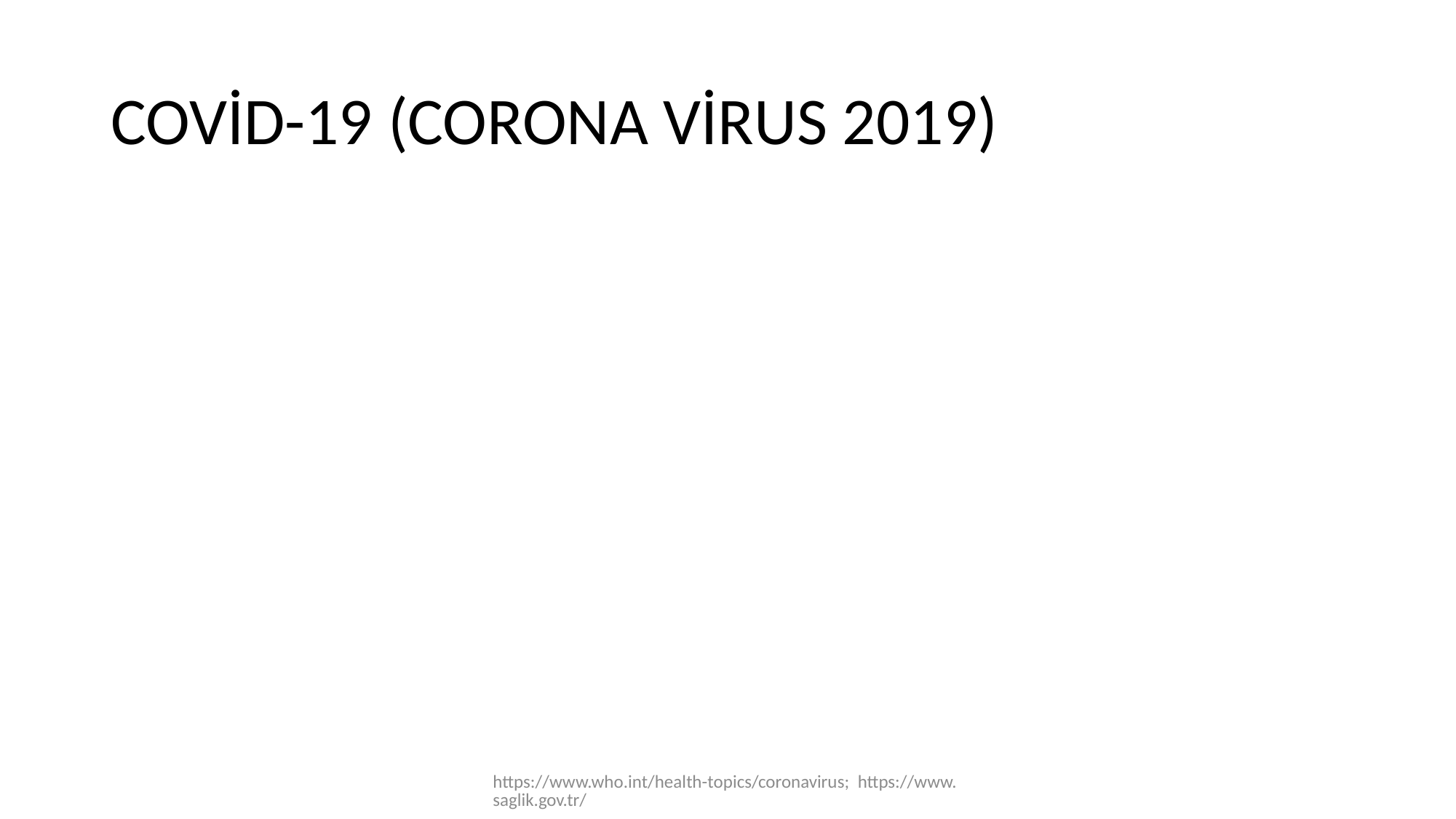

# COVİD-19 (CORONA VİRUS 2019)

https://www.who.int/health-topics/coronavirus;  https://www.saglik.gov.tr/